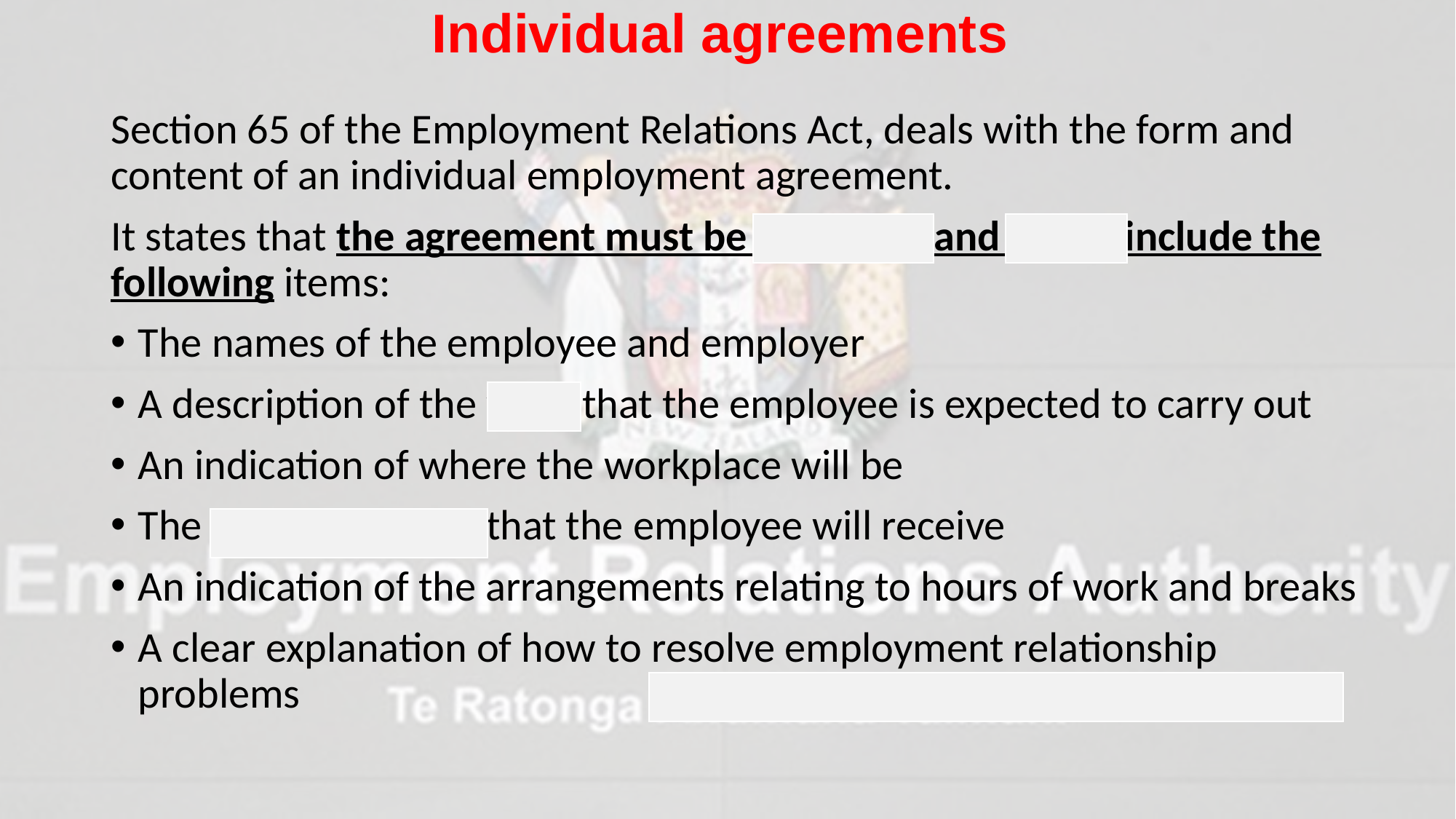

# Individual agreements
Section 65 of the Employment Relations Act, deals with the form and content of an individual employment agreement.
It states that the agreement must be in writing and MUST include the following items:
The names of the employee and employer
A description of the work that the employee is expected to carry out
An indication of where the workplace will be
The wages or salary that the employee will receive
An indication of the arrangements relating to hours of work and breaks
A clear explanation of how to resolve employment relationship problems